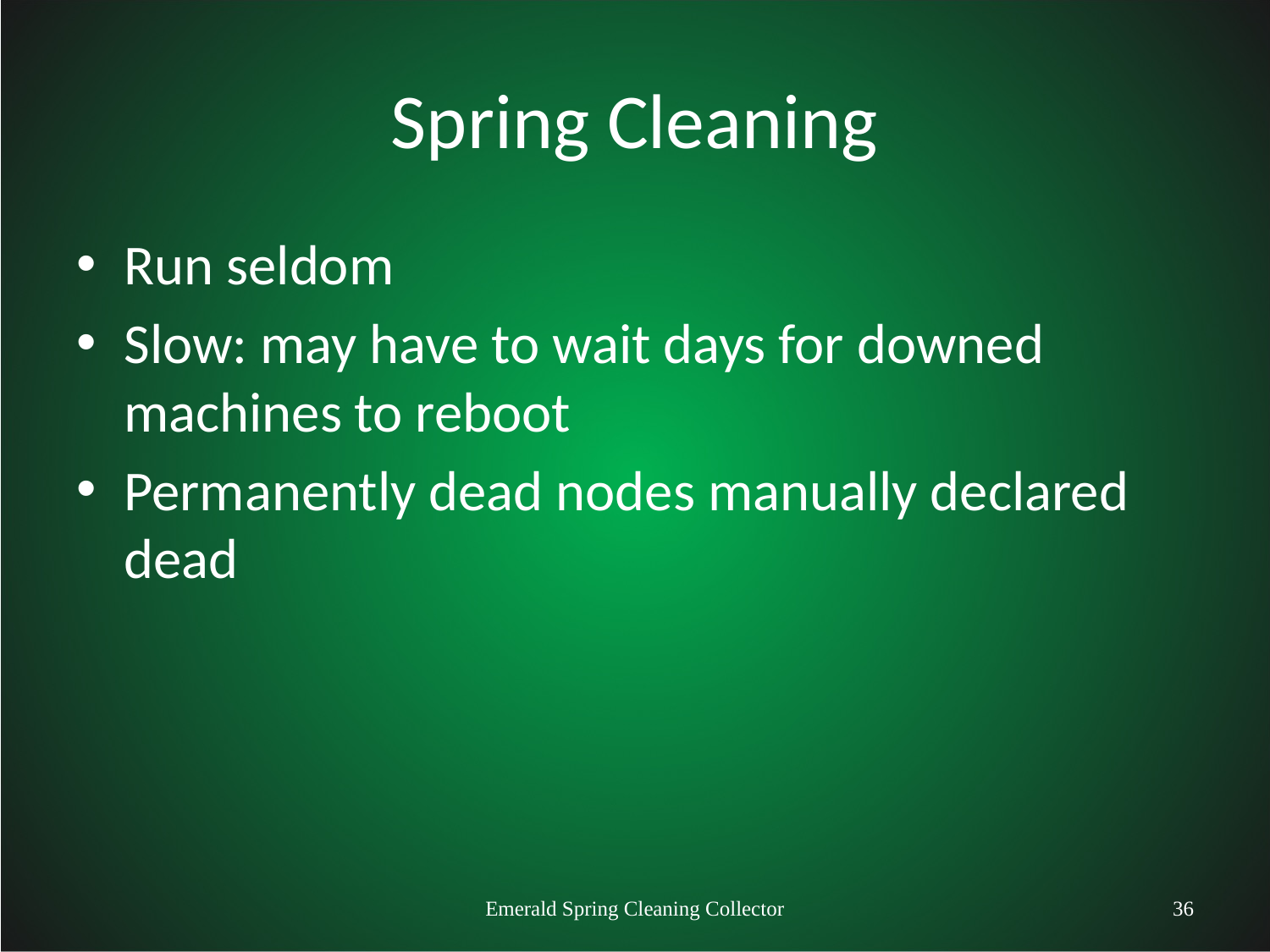

# Spring Cleaning
Run seldom
Slow: may have to wait days for downed machines to reboot
Permanently dead nodes manually declared dead
Emerald Spring Cleaning Collector
36